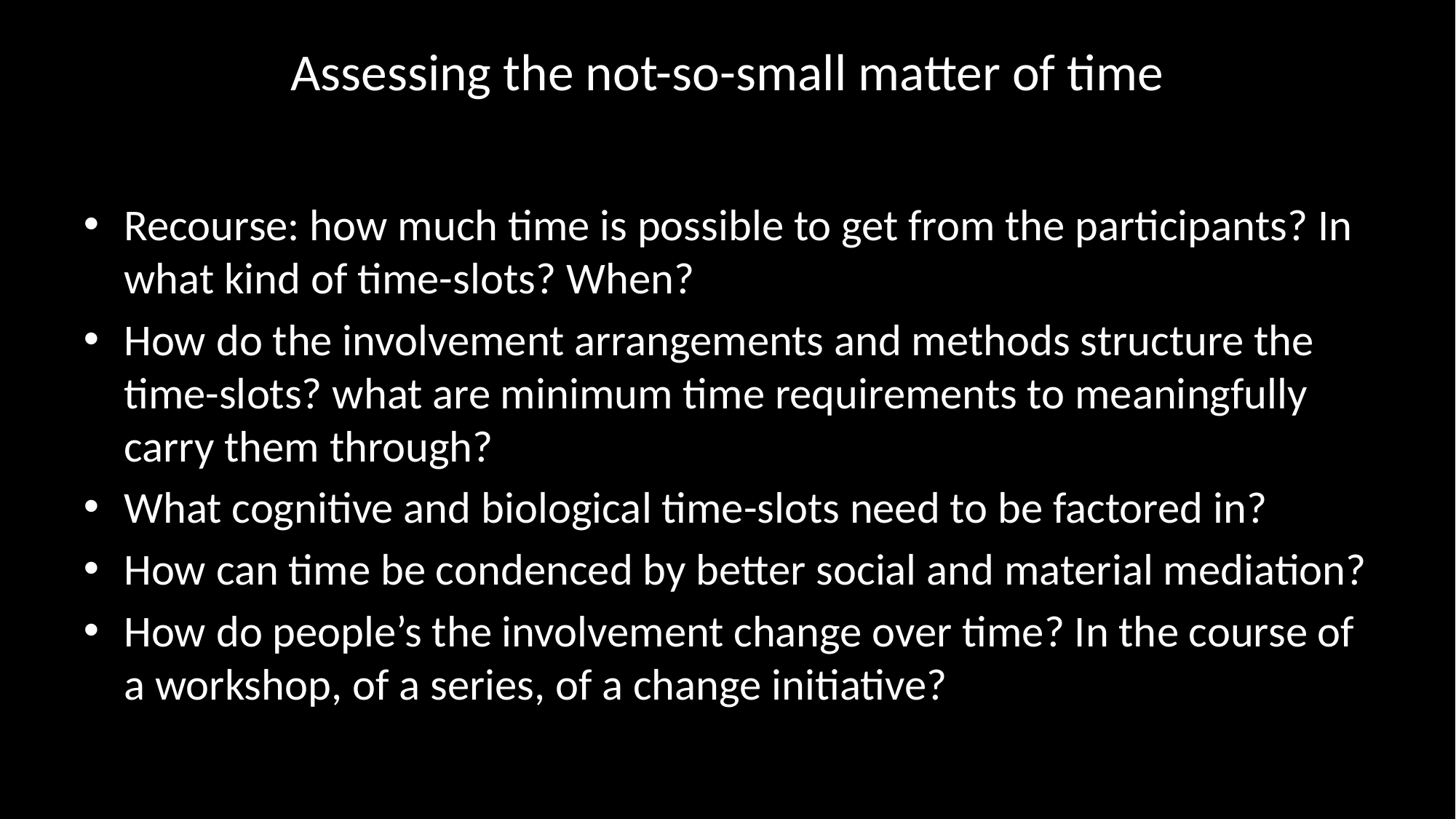

# Assessing the not-so-small matter of time
Recourse: how much time is possible to get from the participants? In what kind of time-slots? When?
How do the involvement arrangements and methods structure the time-slots? what are minimum time requirements to meaningfully carry them through?
What cognitive and biological time-slots need to be factored in?
How can time be condenced by better social and material mediation?
How do people’s the involvement change over time? In the course of a workshop, of a series, of a change initiative?